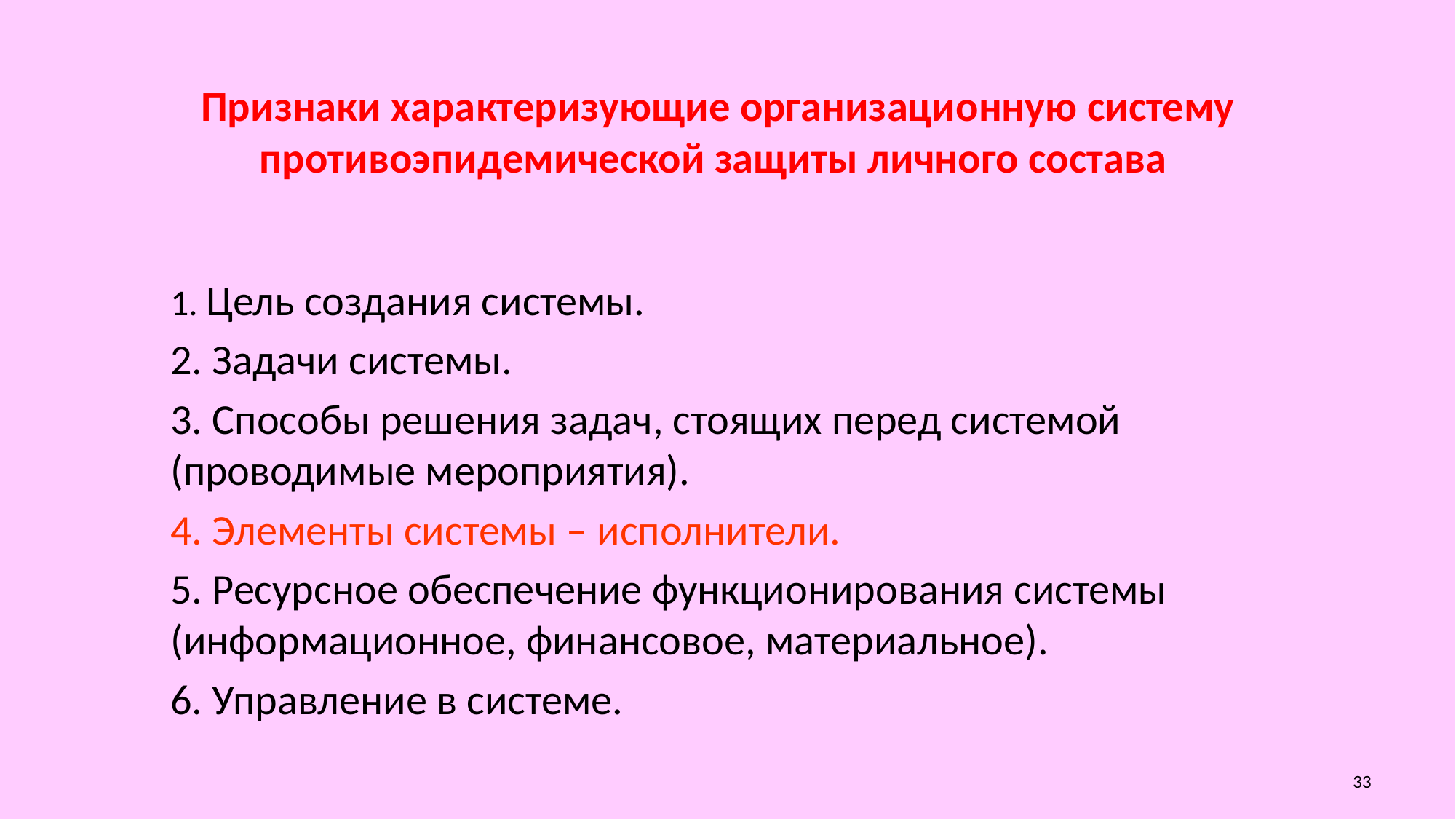

Признаки характеризующие организационную систему противоэпидемической защиты личного состава

1. Цель создания системы.
2. Задачи системы.
3. Способы решения задач, стоящих перед системой (проводимые мероприятия).
4. Элементы системы – исполнители.
5. Ресурсное обеспечение функционирования системы (информационное, финансовое, материальное).
6. Управление в системе.
33